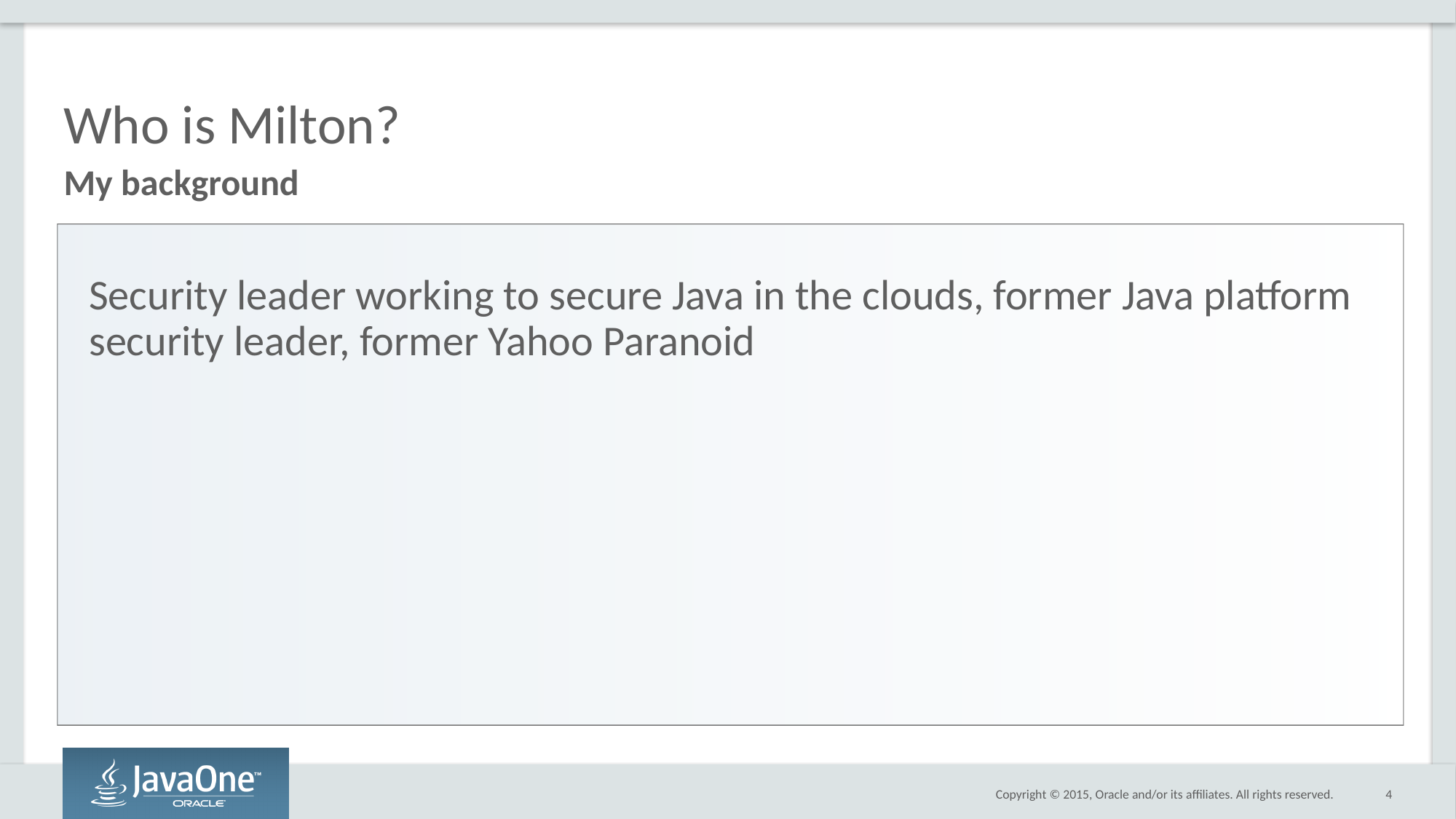

# Who is Milton?
My background

Security leader working to secure Java in the clouds, former Java platform security leader, former Yahoo Paranoid
4